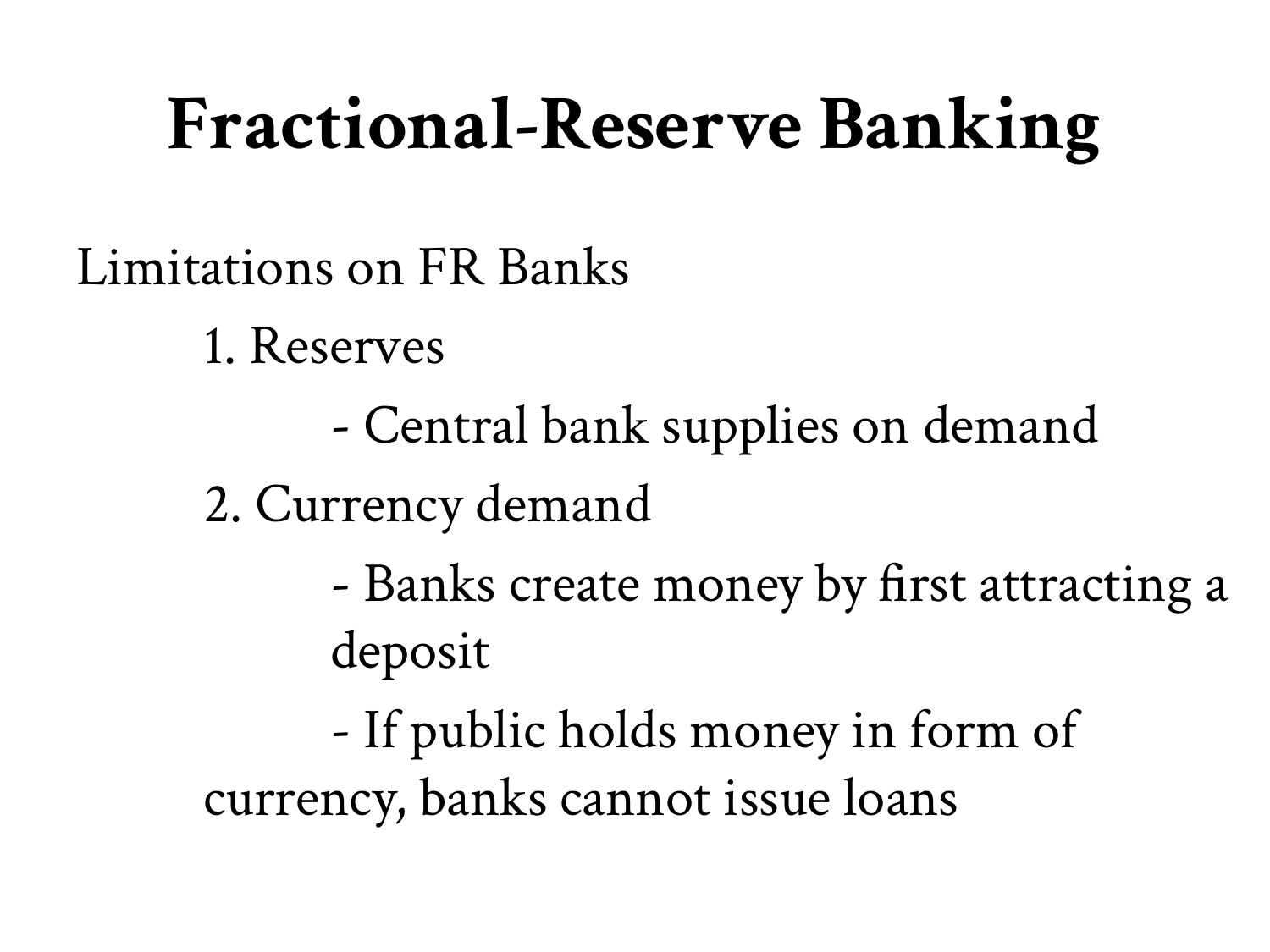

# Fractional-Reserve Banking
Limitations on FR Banks
	1. Reserves
		- Central bank supplies on demand
	2. Currency demand
		- Banks create money by first attracting a 		deposit
		- If public holds money in form of 			currency, banks cannot issue loans